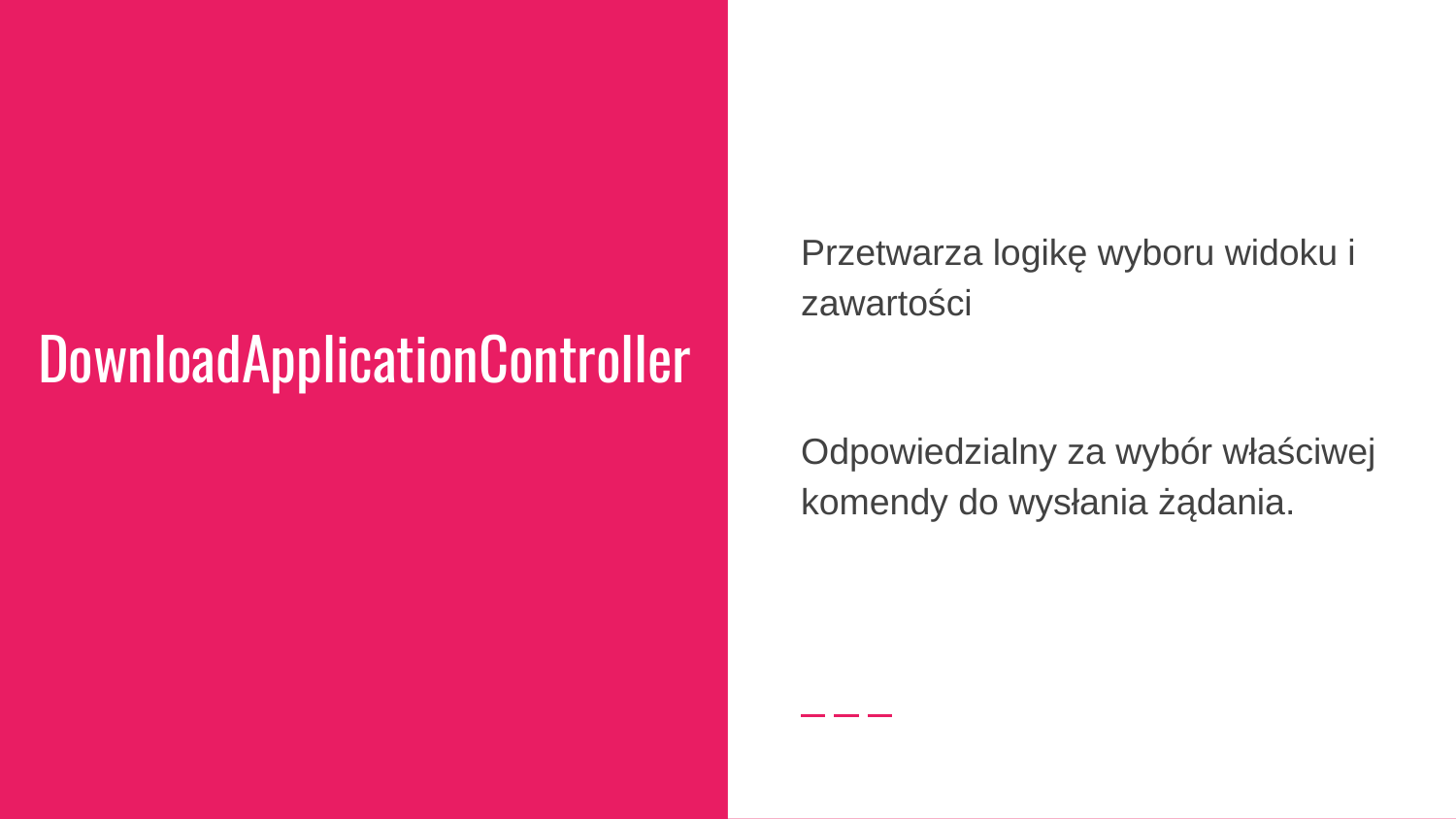

Przetwarza logikę wyboru widoku i zawartości

Odpowiedzialny za wybór właściwej komendy do wysłania żądania.

# DownloadApplicationController